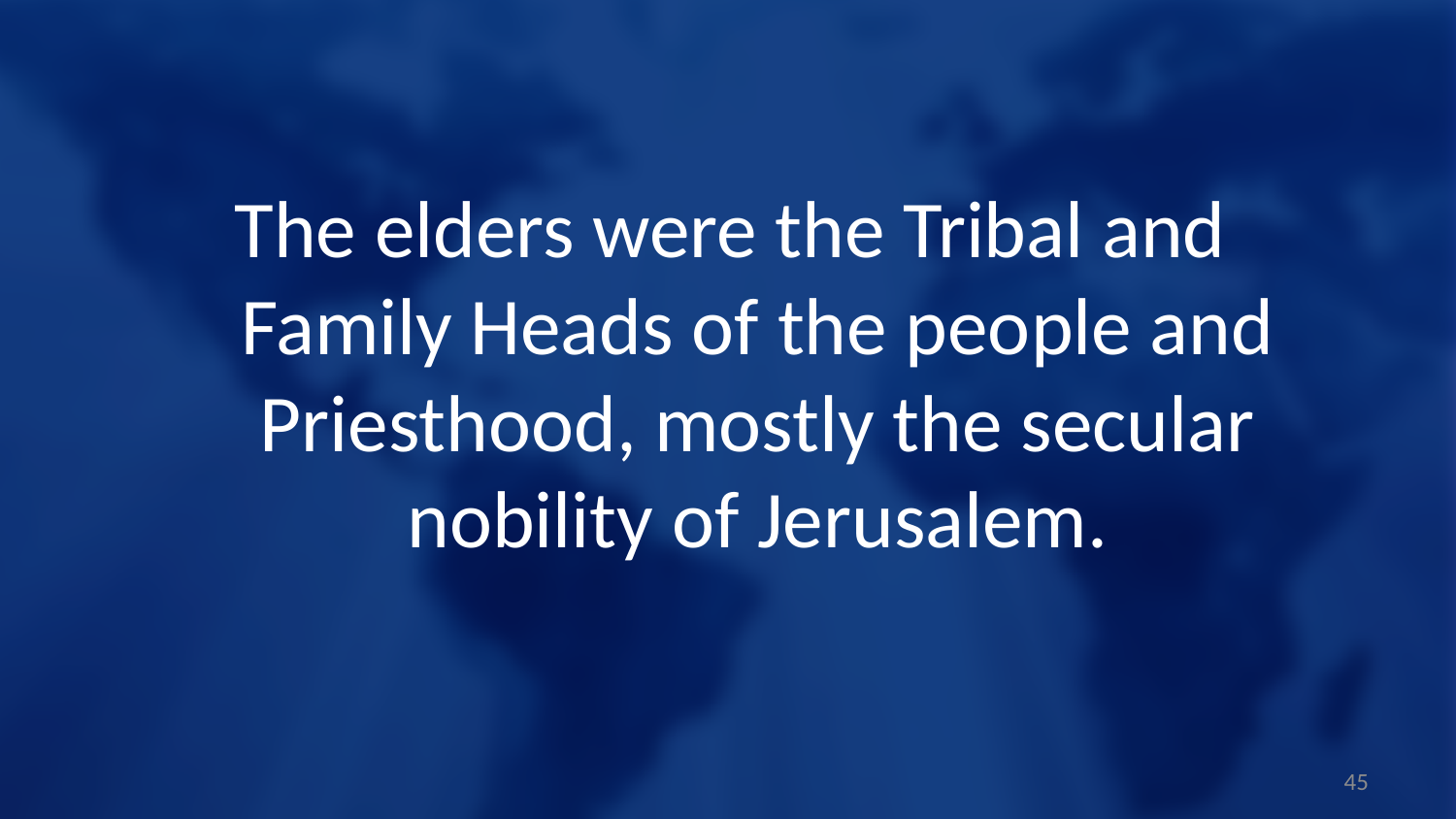

The elders were the Tribal and Family Heads of the people and Priesthood, mostly the secular nobility of Jerusalem.

45